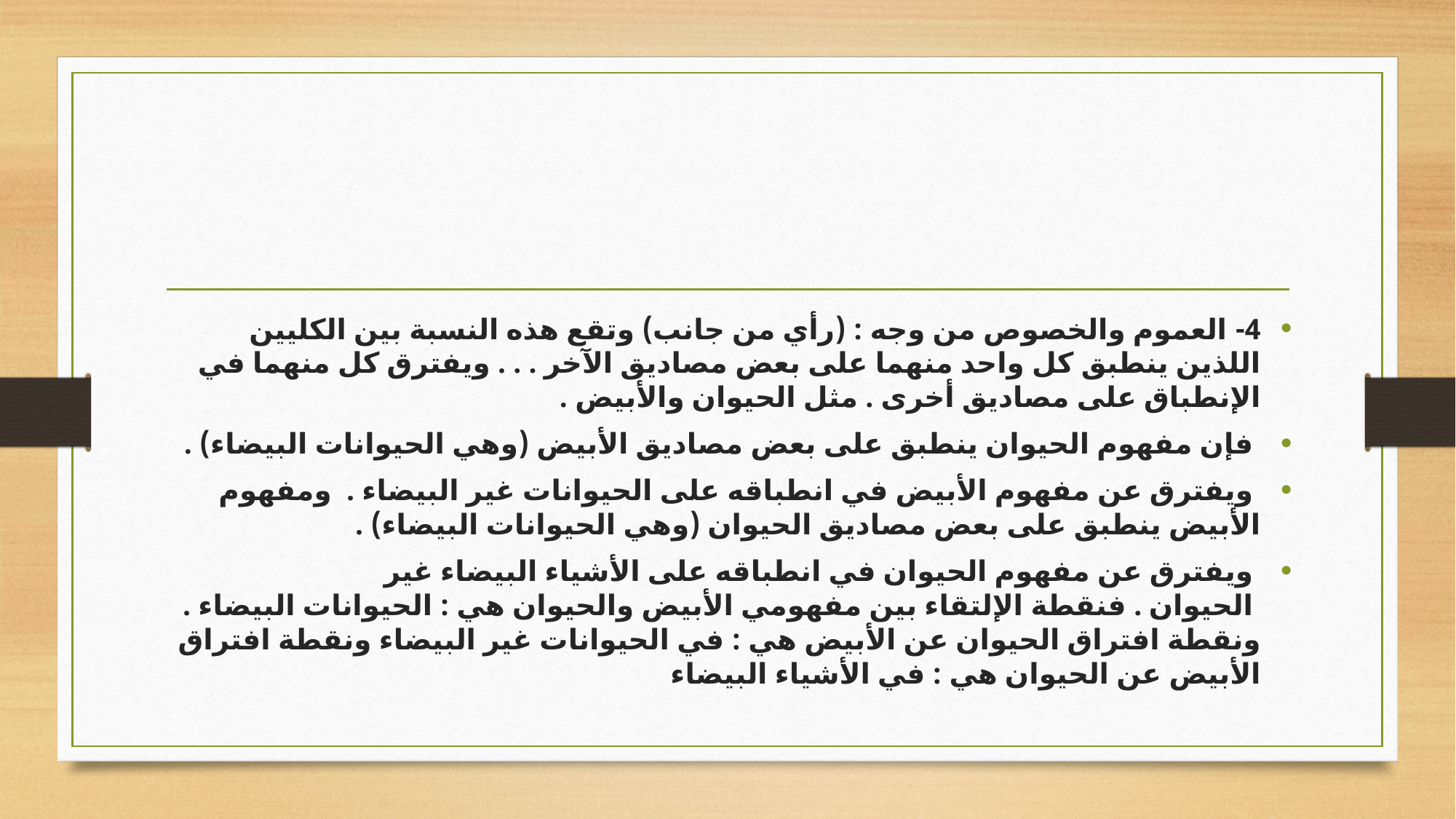

#
4- العموم والخصوص من وجه : (رأي من جانب) وتقع هذه النسبة بين الكليين اللذين ينطبق كل واحد منهما على بعض مصاديق الآخر . . . ويفترق كل منهما في الإنطباق على مصاديق أخرى . مثل الحيوان والأبيض .
 فإن مفهوم الحيوان ينطبق على بعض مصاديق الأبيض (وهي الحيوانات البيضاء) .
 ويفترق عن مفهوم الأبيض في انطباقه على الحيوانات غير البيضاء .  ومفهوم الأبيض ينطبق على بعض مصاديق الحيوان (وهي الحيوانات البيضاء) .
 ويفترق عن مفهوم الحيوان في انطباقه على الأشياء البيضاء غير
 الحيوان . فنقطة الإلتقاء بين مفهومي الأبيض والحيوان هي : الحيوانات البيضاء . ونقطة افتراق الحيوان عن الأبيض هي : في الحيوانات غير البيضاء ونقطة افتراق الأبيض عن الحيوان هي : في الأشياء البيضاء